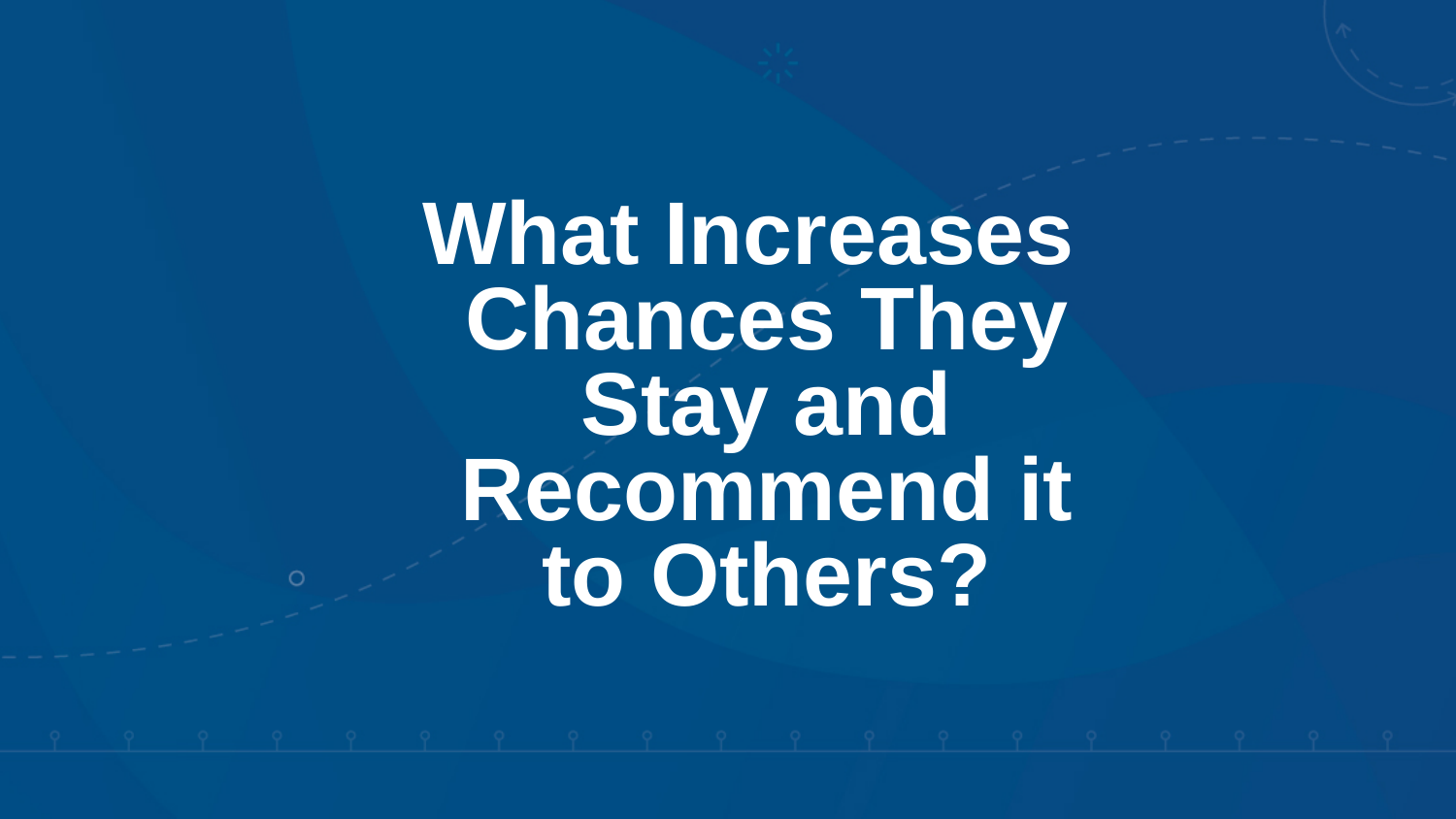

What Increases Chances They Stay and Recommend it to Others?